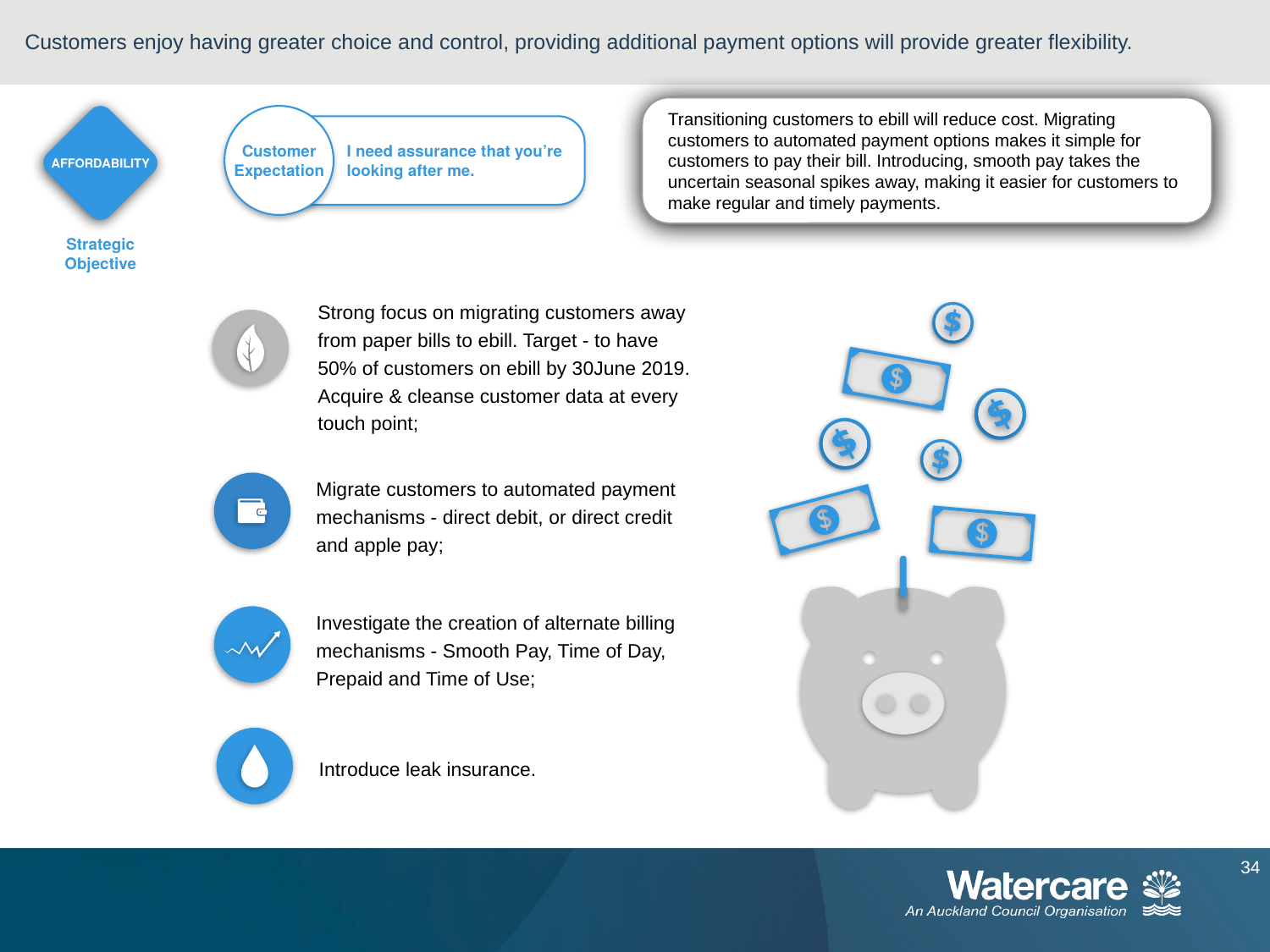

# Customers enjoy having greater choice and control, providing additional payment options will provide greater flexibility.

Transitioning customers to ebill will reduce cost. Migrating customers to automated payment options makes it simple for customers to pay their bill. Introducing, smooth pay takes the uncertain seasonal spikes away, making it easier for customers to make regular and timely payments.

Affordability
Strategic Objective

Customer Expectation
I need assurance that you’re looking after me.
Strong focus on migrating customers away from paper bills to ebill. Target - to have 50% of customers on ebill by 30June 2019. Acquire & cleanse customer data at every touch point;

Migrate customers to automated payment mechanisms - direct debit, or direct credit and apple pay;

Investigate the creation of alternate billing mechanisms - Smooth Pay, Time of Day, Prepaid and Time of Use;

Introduce leak insurance.

34